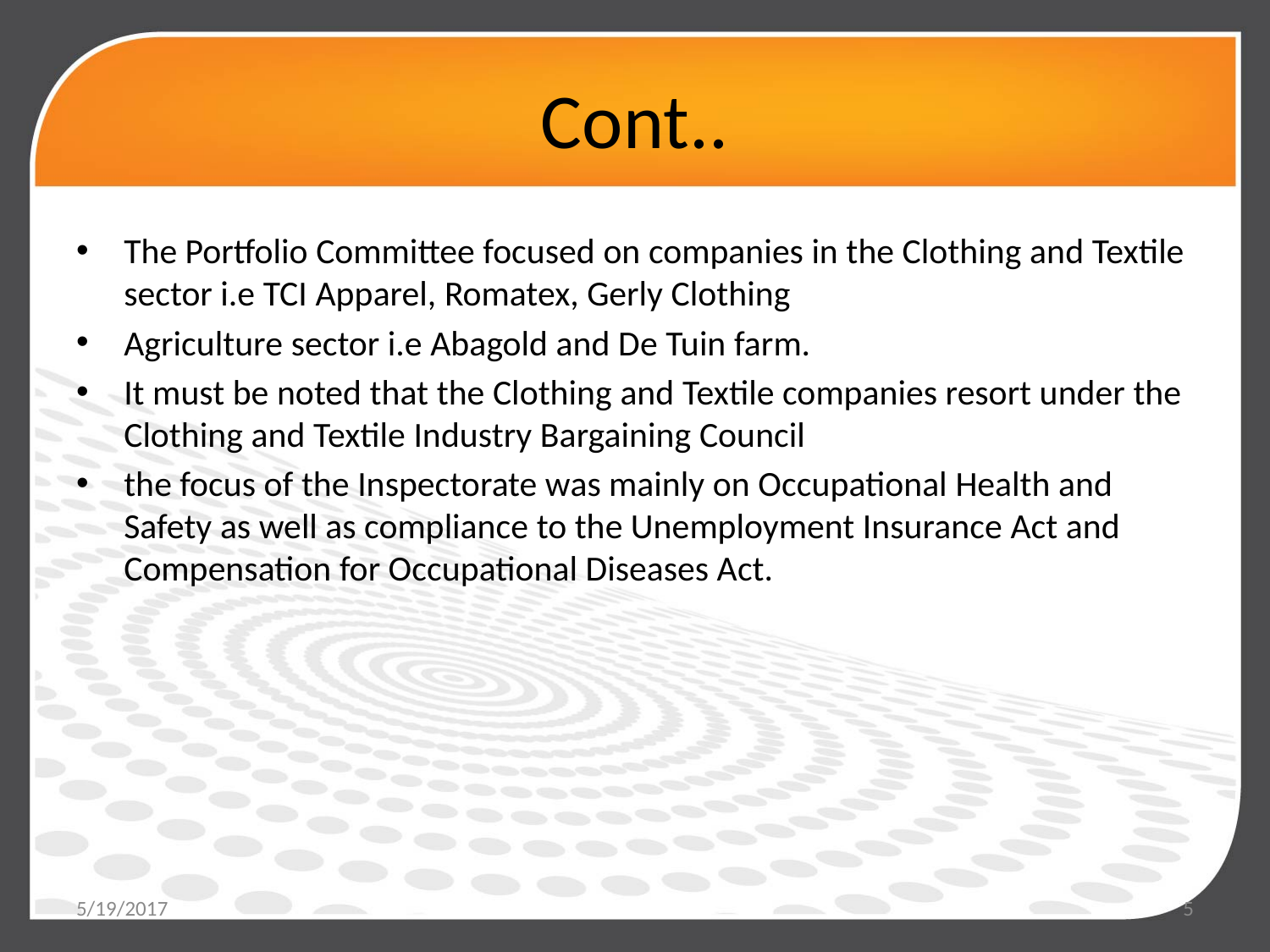

# Cont..
The Portfolio Committee focused on companies in the Clothing and Textile sector i.e TCI Apparel, Romatex, Gerly Clothing
Agriculture sector i.e Abagold and De Tuin farm.
It must be noted that the Clothing and Textile companies resort under the Clothing and Textile Industry Bargaining Council
the focus of the Inspectorate was mainly on Occupational Health and Safety as well as compliance to the Unemployment Insurance Act and Compensation for Occupational Diseases Act.
5/19/2017
5